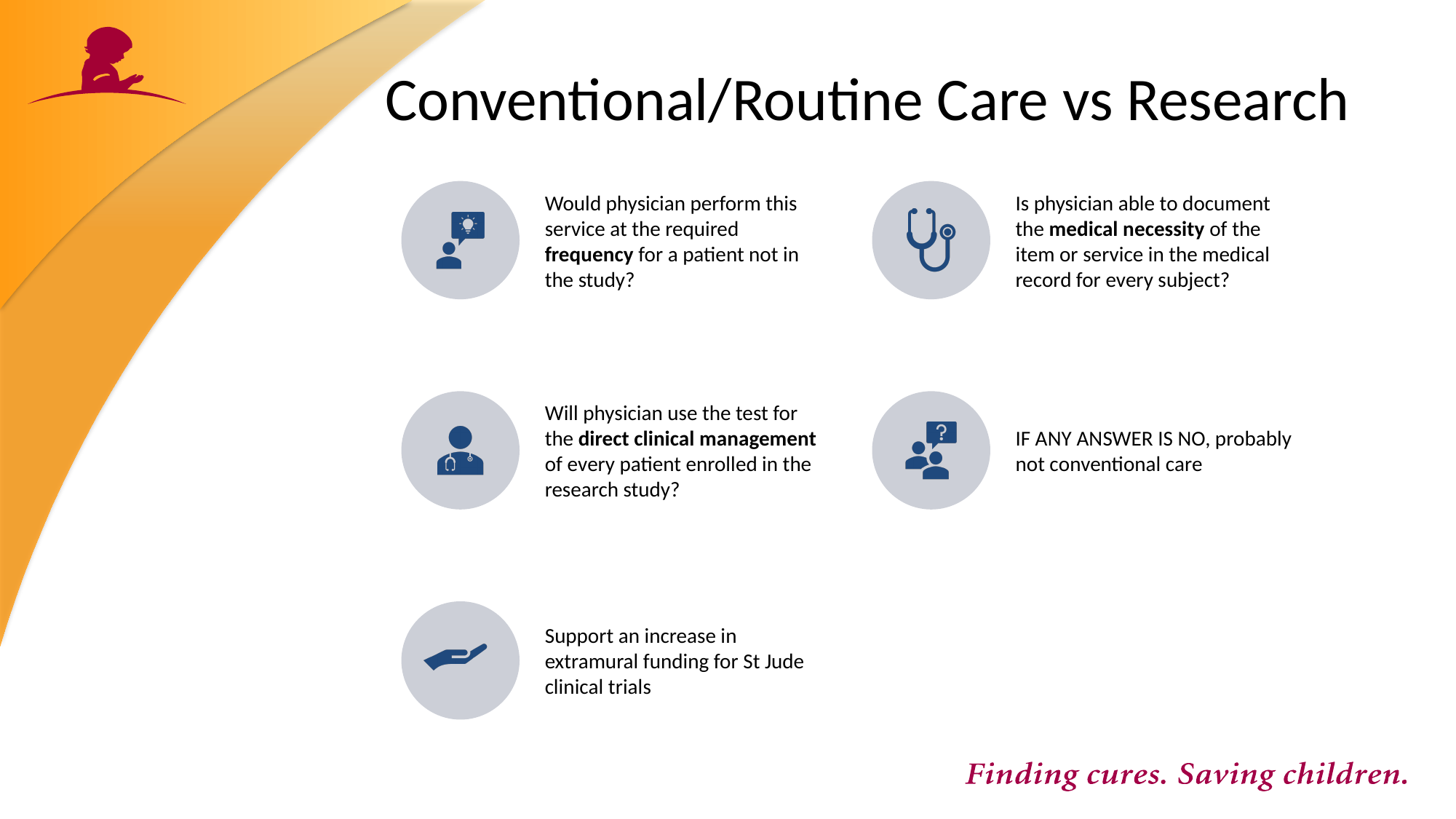

# Conventional/Routine Care vs Research
Would physician perform this service at the required frequency for a patient not in the study?
Is physician able to document the medical necessity of the item or service in the medical record for every subject?
Will physician use the test for the direct clinical management of every patient enrolled in the research study?
IF ANY ANSWER IS NO, probably not conventional care
Support an increase in extramural funding for St Jude clinical trials